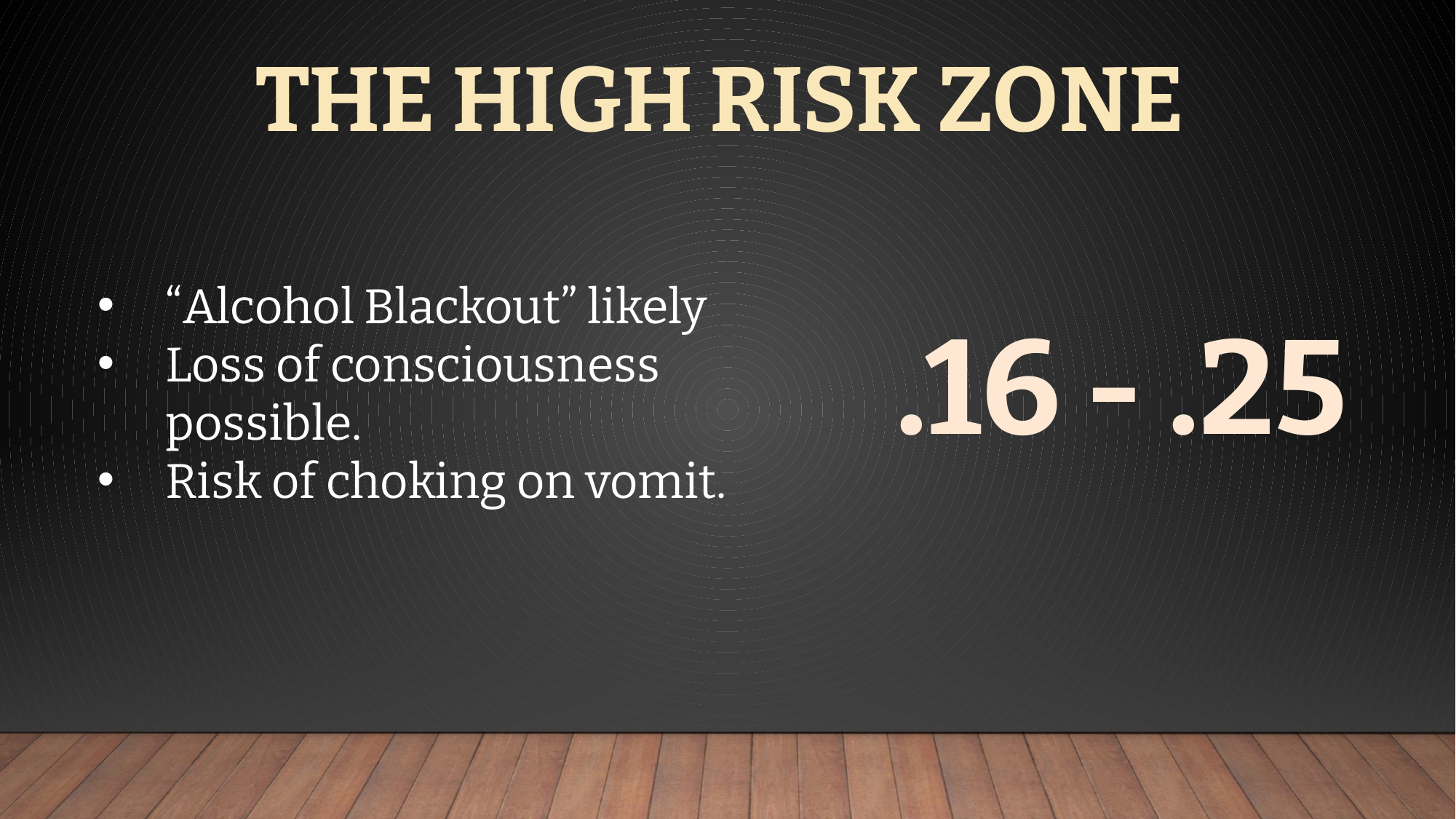

THE HIGH RISK ZONE
“Alcohol Blackout” likely
Loss of consciousness possible.
Risk of choking on vomit.
.16 - .25